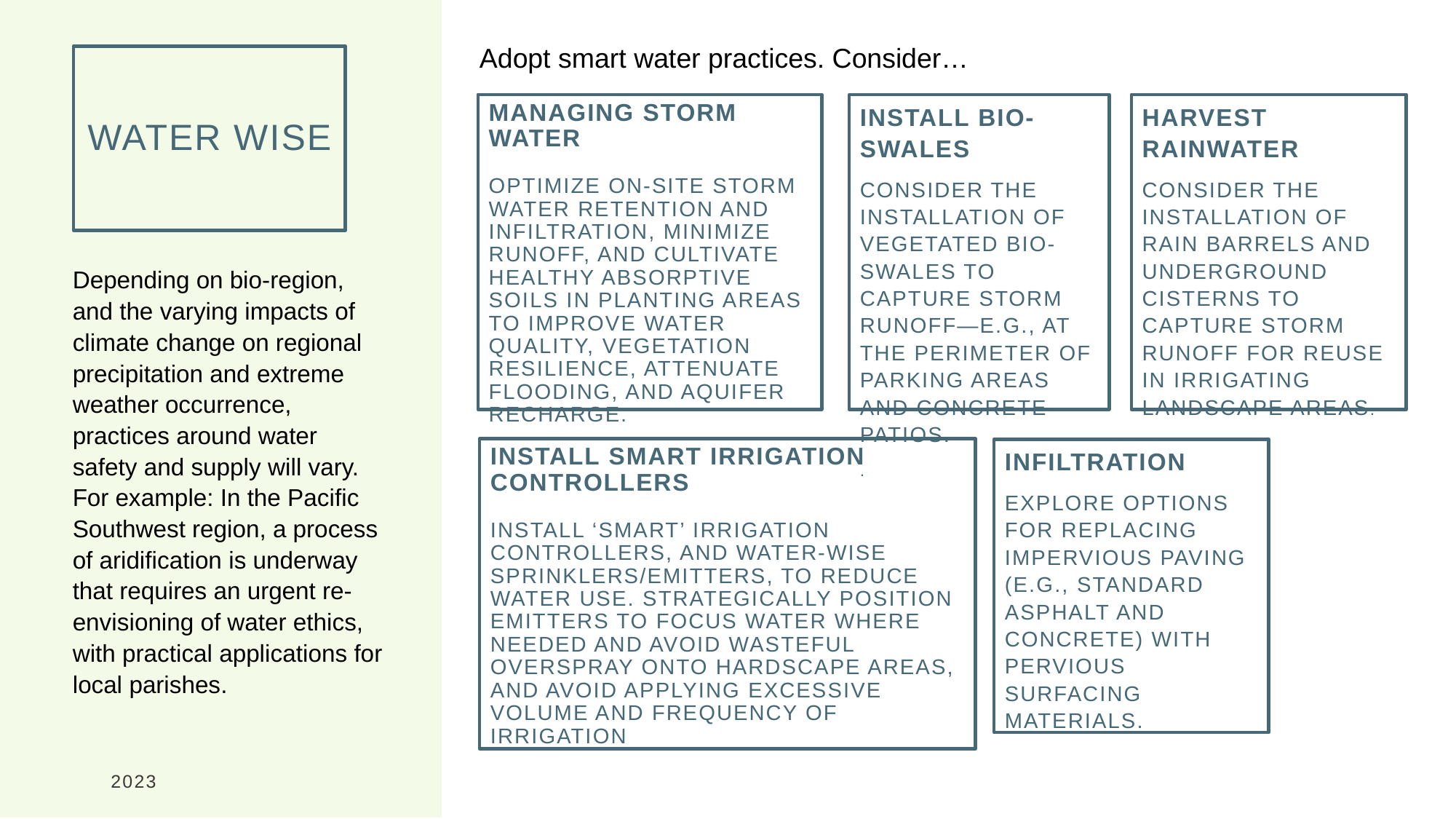

Adopt smart water practices. Consider…
# WATER WISE
INSTALL Bio-Swales
Consider the installation of vegetated bio-swales to capture storm runoff—e.g., at the perimeter of parking areas and concrete patios.
.
HARVEST Rainwater
Consider the installation of rain barrels and underground cisterns to capture storm runoff for reuse in irrigating landscape areas.
MANAGING Storm Water

Optimize on-site storm water retention and infiltration, minimize runoff, and cultivate healthy absorptive soils in planting areas to improve water quality, vegetation resilience, attenuate flooding, and aquifer recharge.
Depending on bio-region, and the varying impacts of climate change on regional precipitation and extreme weather occurrence, practices around water safety and supply will vary. For example: In the Pacific Southwest region, a process of aridification is underway that requires an urgent re-envisioning of water ethics, with practical applications for local parishes.
INSTALL SMART Irrigation CONTROLLERS

Install ‘smart’ irrigation controllers, and water-wise sprinklers/emitters, to reduce water use. Strategically position emitters to focus water where needed and avoid wasteful overspray onto hardscape areas, and avoid applying excessive volume and frequency of irrigation
Infiltration
Explore options for replacing impervious paving (e.g., standard asphalt and concrete) with pervious surfacing materials.
2023